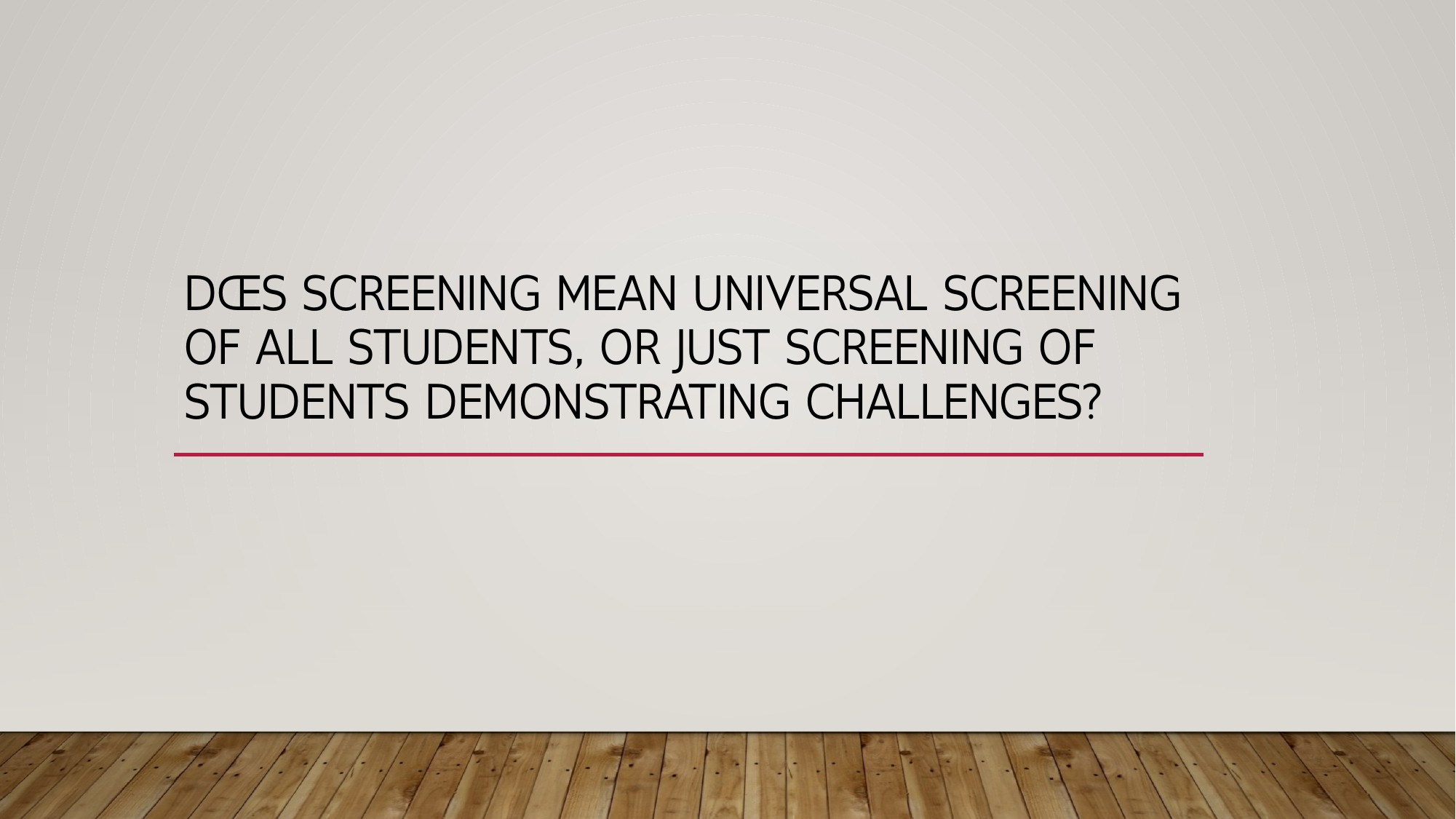

# Does screening mean universal screening of all students, or just screening of students demonstrating challenges?